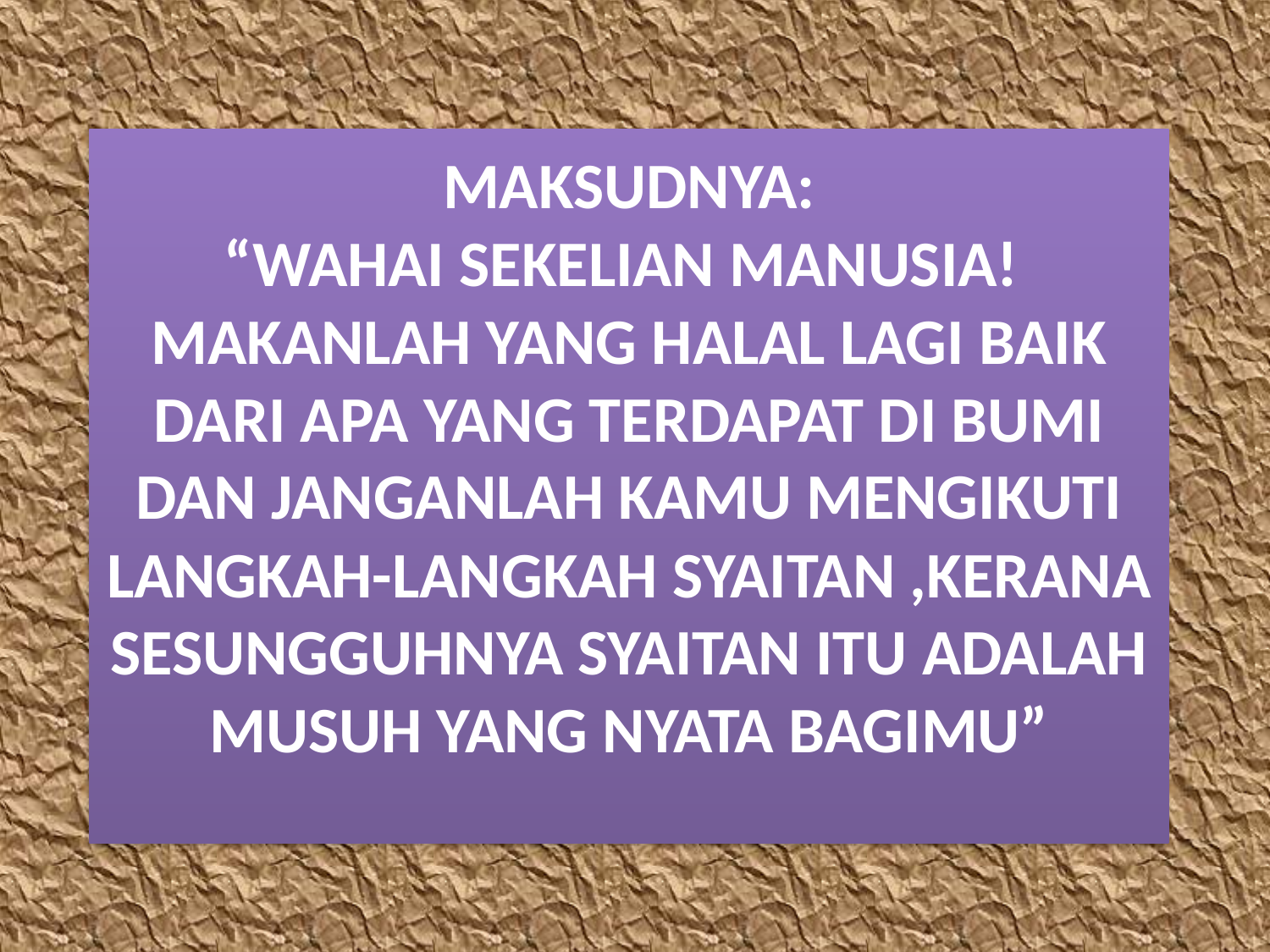

# MAKSUDNYA: “WAHAI SEKELIAN MANUSIA! MAKANLAH YANG HALAL LAGI BAIK DARI APA YANG TERDAPAT DI BUMI DAN JANGANLAH KAMU MENGIKUTI LANGKAH-LANGKAH SYAITAN ,KERANA SESUNGGUHNYA SYAITAN ITU ADALAH MUSUH YANG NYATA BAGIMU”